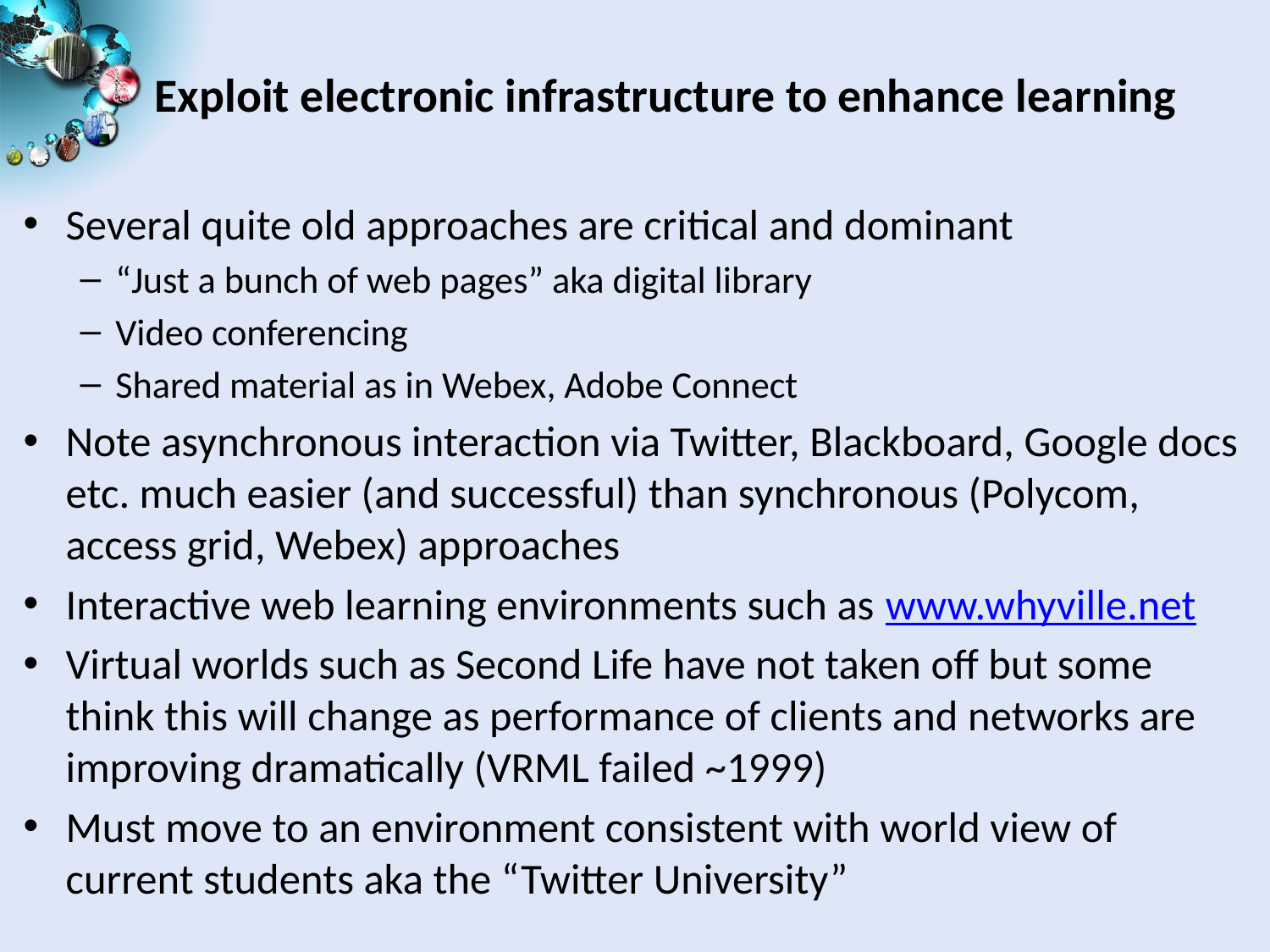

# Exploit electronic infrastructure to enhance learning
Several quite old approaches are critical and dominant
“Just a bunch of web pages” aka digital library
Video conferencing
Shared material as in Webex, Adobe Connect
Note asynchronous interaction via Twitter, Blackboard, Google docs etc. much easier (and successful) than synchronous (Polycom, access grid, Webex) approaches
Interactive web learning environments such as www.whyville.net
Virtual worlds such as Second Life have not taken off but some think this will change as performance of clients and networks are improving dramatically (VRML failed ~1999)
Must move to an environment consistent with world view of current students aka the “Twitter University”